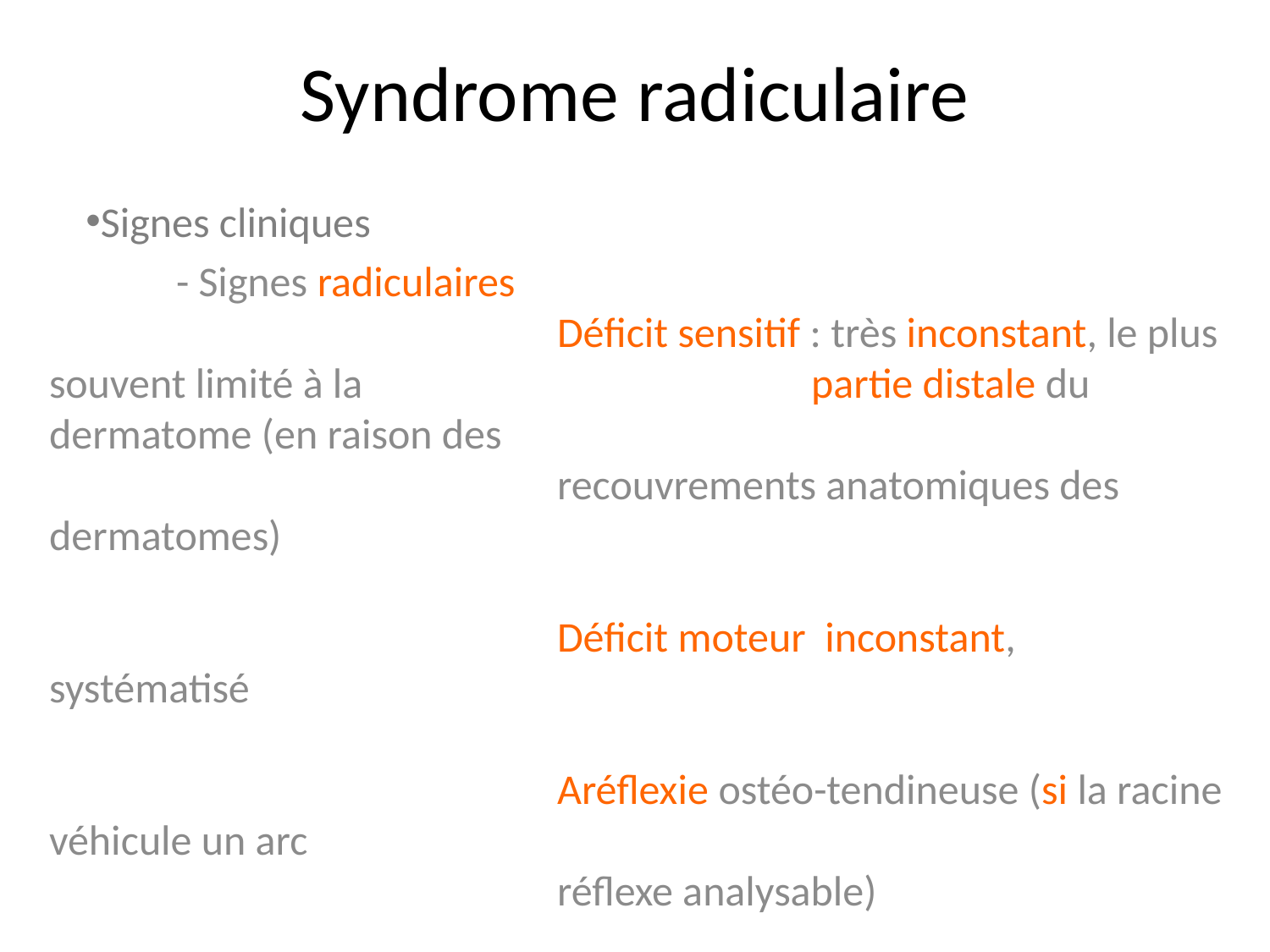

# Syndrome radiculaire
Signes cliniques
	- Signes radiculaires
				Déficit sensitif : très inconstant, le plus souvent limité à la 				partie distale du dermatome (en raison des
				recouvrements anatomiques des dermatomes)
				Déficit moteur  inconstant, systématisé
				Aréflexie ostéo-tendineuse (si la racine véhicule un arc
				réflexe analysable)